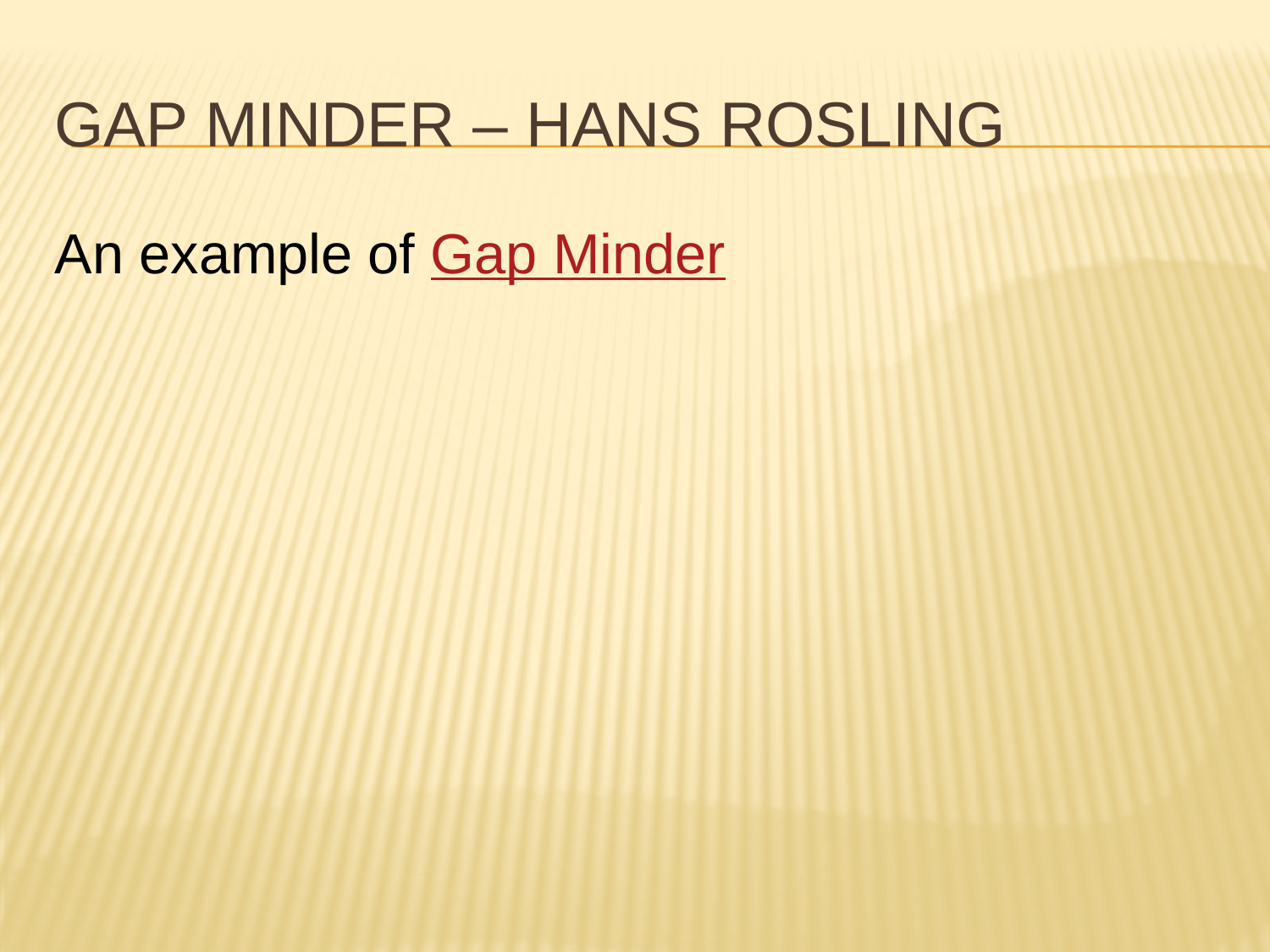

# Gap minder – hans rosling
An example of Gap Minder